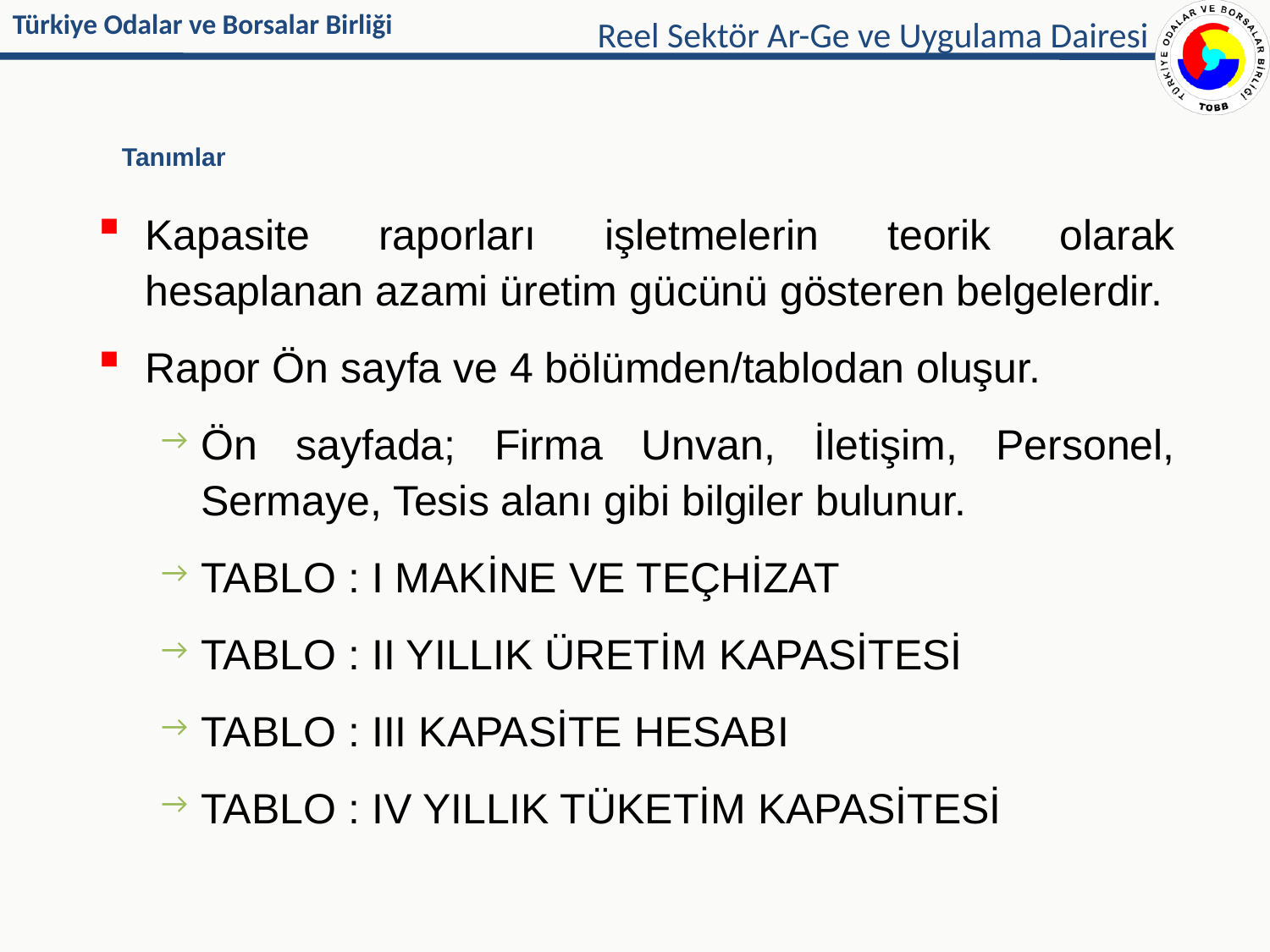

Reel Sektör Ar-Ge ve Uygulama Dairesi
# Tanımlar
Kapasite raporları işletmelerin teorik olarak hesaplanan azami üretim gücünü gösteren belgelerdir.
Rapor Ön sayfa ve 4 bölümden/tablodan oluşur.
Ön sayfada; Firma Unvan, İletişim, Personel, Sermaye, Tesis alanı gibi bilgiler bulunur.
TABLO : I MAKİNE VE TEÇHİZAT
TABLO : II YILLIK ÜRETİM KAPASİTESİ
TABLO : III KAPASİTE HESABI
TABLO : IV YILLIK TÜKETİM KAPASİTESİ